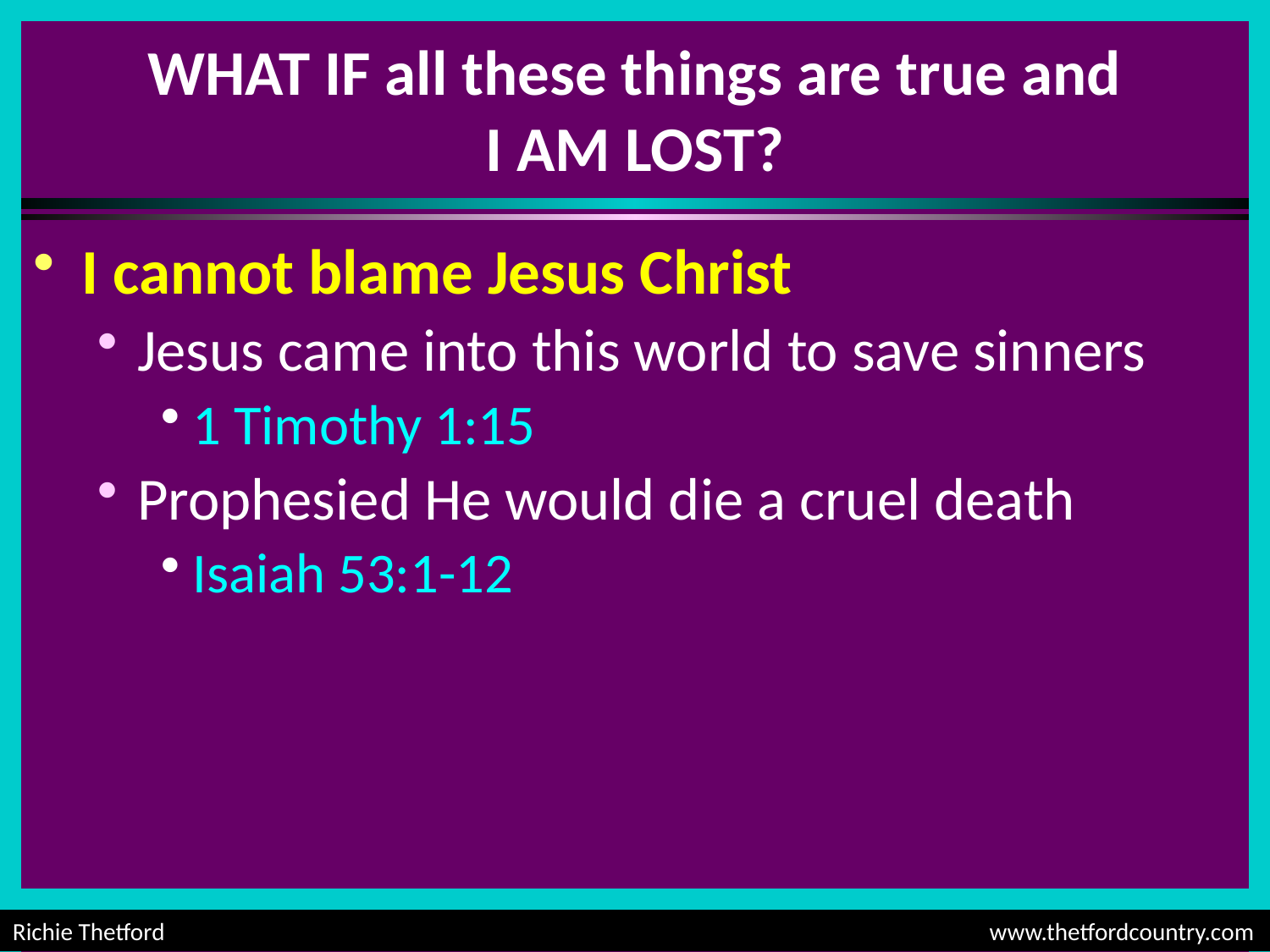

# WHAT IF all these things are true and I AM LOST?
I cannot blame Jesus Christ
Jesus came into this world to save sinners
1 Timothy 1:15
Prophesied He would die a cruel death
Isaiah 53:1-12

Richie Thetford						                www.thetfordcountry.com